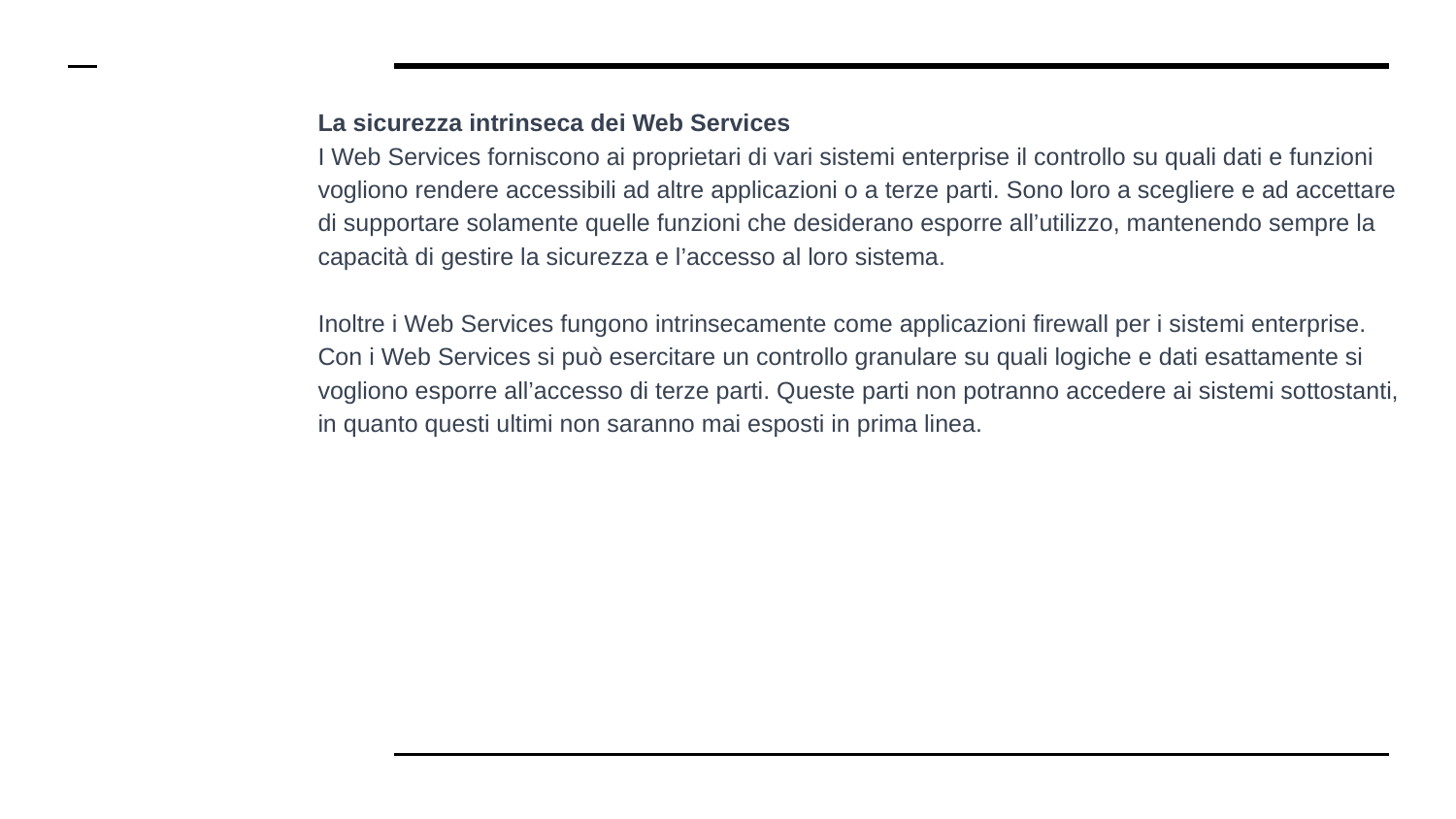

# La sicurezza intrinseca dei Web Services
I Web Services forniscono ai proprietari di vari sistemi enterprise il controllo su quali dati e funzioni vogliono rendere accessibili ad altre applicazioni o a terze parti. Sono loro a scegliere e ad accettare di supportare solamente quelle funzioni che desiderano esporre all’utilizzo, mantenendo sempre la capacità di gestire la sicurezza e l’accesso al loro sistema.

Inoltre i Web Services fungono intrinsecamente come applicazioni firewall per i sistemi enterprise. Con i Web Services si può esercitare un controllo granulare su quali logiche e dati esattamente si vogliono esporre all’accesso di terze parti. Queste parti non potranno accedere ai sistemi sottostanti, in quanto questi ultimi non saranno mai esposti in prima linea.